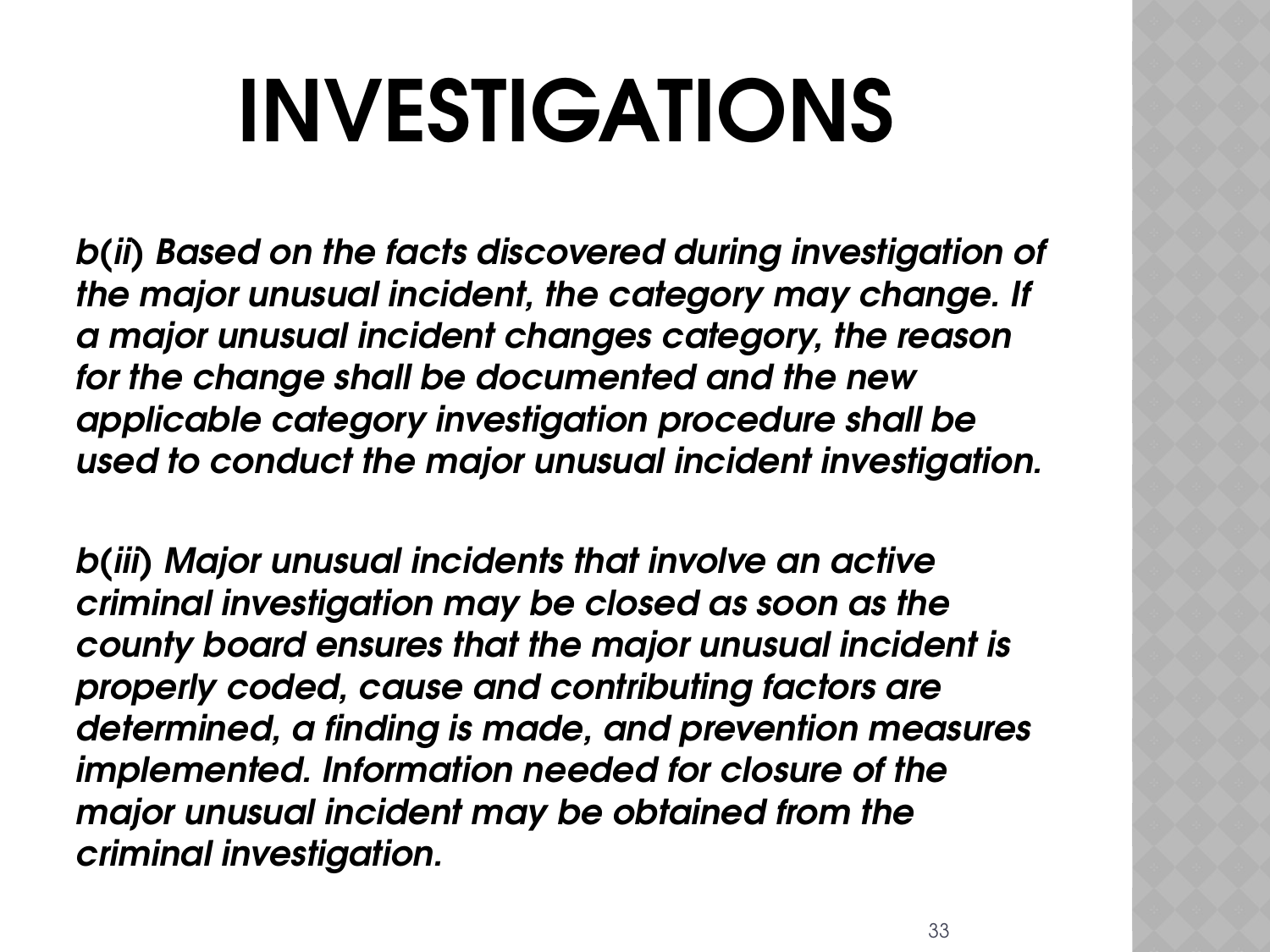

# Investigations
b(ii) Based on the facts discovered during investigation of the major unusual incident, the category may change. If a major unusual incident changes category, the reason for the change shall be documented and the new applicable category investigation procedure shall be used to conduct the major unusual incident investigation.

b(iii) Major unusual incidents that involve an active criminal investigation may be closed as soon as the county board ensures that the major unusual incident is properly coded, cause and contributing factors are determined, a finding is made, and prevention measures implemented. Information needed for closure of the major unusual incident may be obtained from the criminal investigation.

33